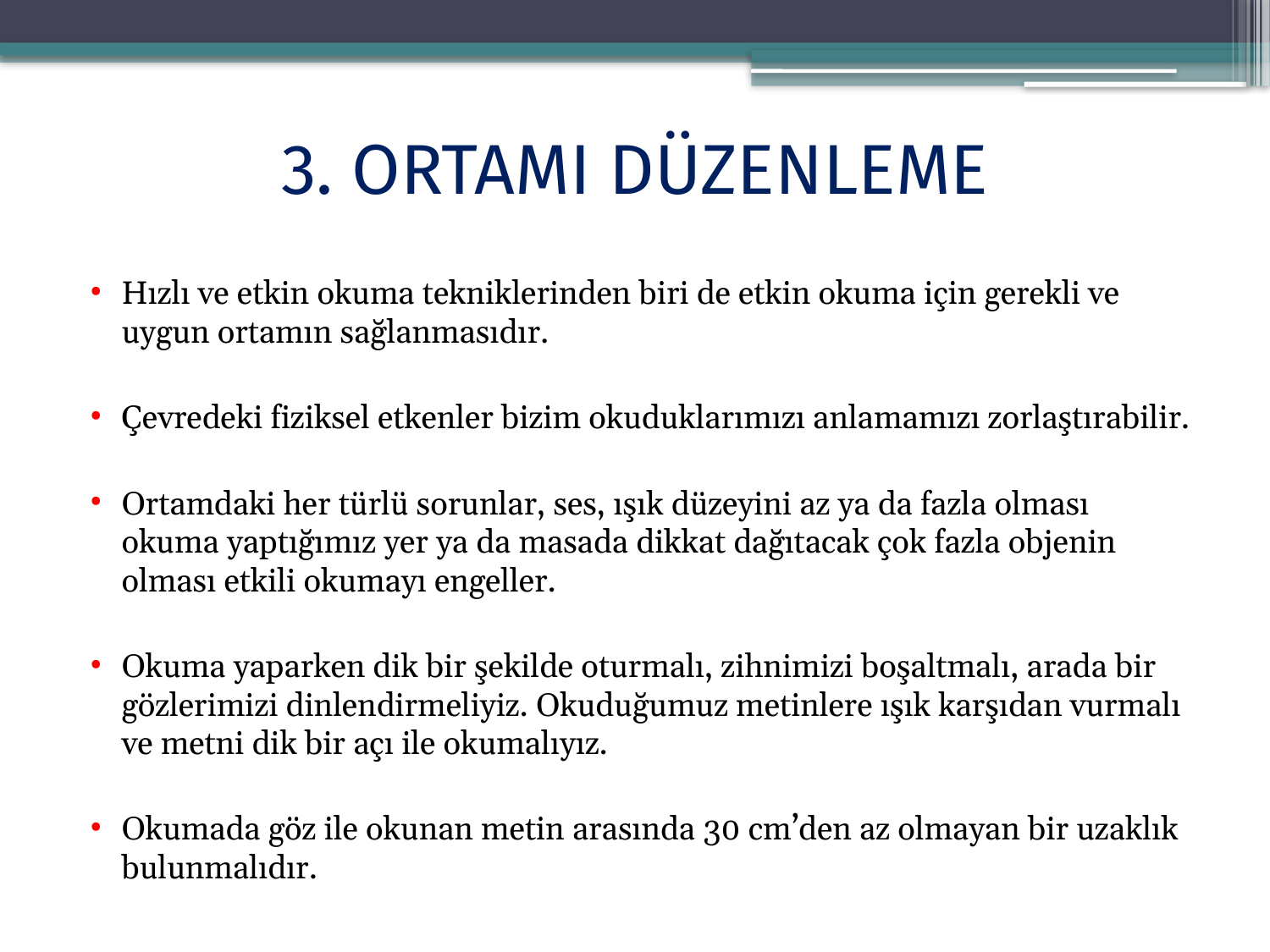

# 3. ORTAMI DÜZENLEME
Hızlı ve etkin okuma tekniklerinden biri de etkin okuma için gerekli ve uygun ortamın sağlanmasıdır.

Çevredeki fiziksel etkenler bizim okuduklarımızı anlamamızı zorlaştırabilir.

Ortamdaki her türlü sorunlar, ses, ışık düzeyini az ya da fazla olması okuma yaptığımız yer ya da masada dikkat dağıtacak çok fazla objenin olması etkili okumayı engeller.

Okuma yaparken dik bir şekilde oturmalı, zihnimizi boşaltmalı, arada bir gözlerimizi dinlendirmeliyiz. Okuduğumuz metinlere ışık karşıdan vurmalı ve metni dik bir açı ile okumalıyız.

Okumada göz ile okunan metin arasında 30 cm’den az olmayan bir uzaklık bulunmalıdır.